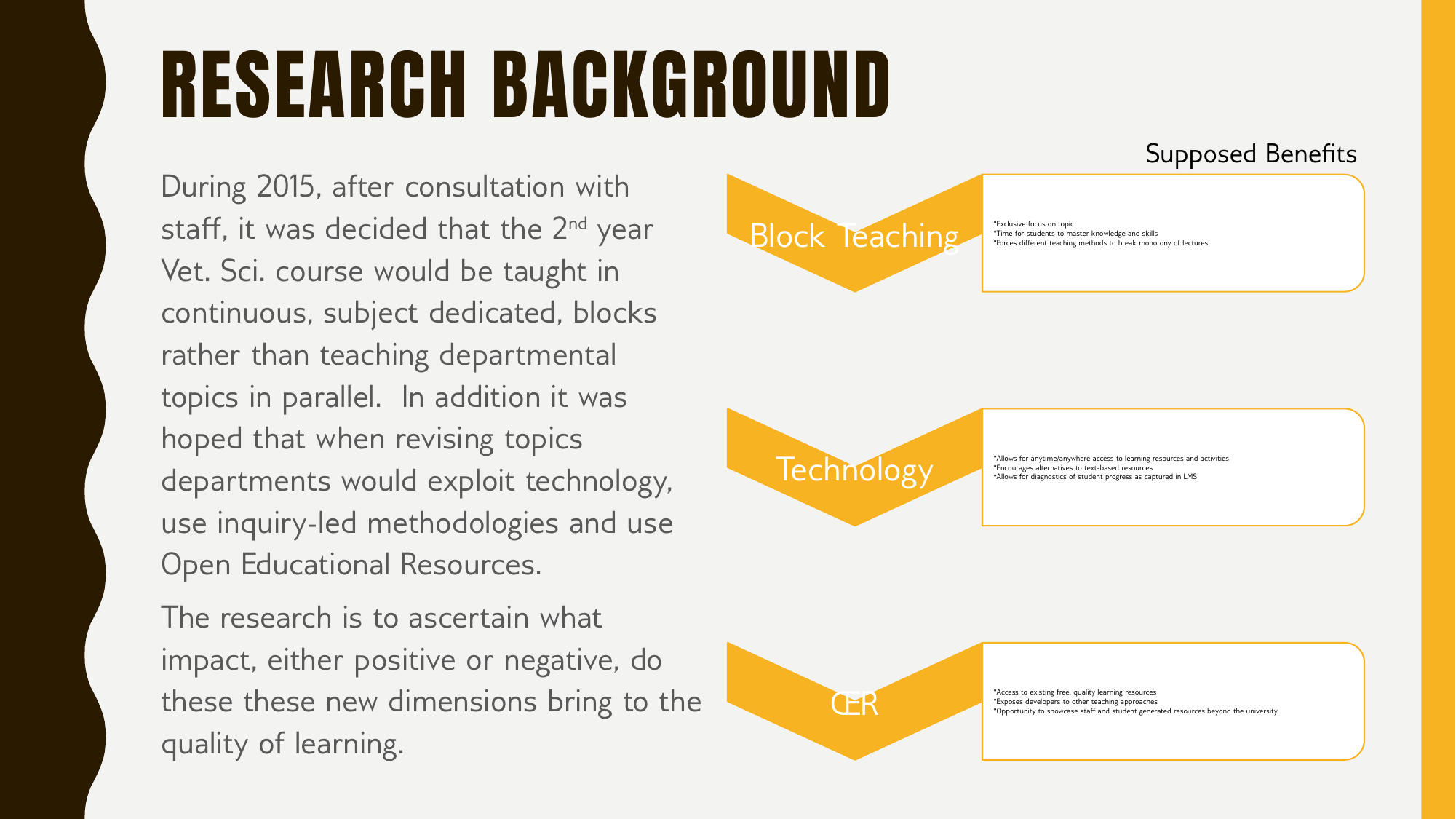

# Research Background
Supposed Benefits
During 2015, after consultation with staff, it was decided that the 2nd year Vet. Sci. course would be taught in continuous, subject dedicated, blocks rather than teaching departmental topics in parallel.  In addition it was hoped that when revising topics departments would exploit technology, use inquiry-led methodologies and use Open Educational Resources.
The research is to ascertain what impact, either positive or negative, do these these new dimensions bring to the quality of learning.
Block Teaching
Exclusive focus on topic
Time for students to master knowledge and skills
Technology
Allows for anytime/anywhere access to learning resources and activities
Encourages alternatives to text-based resources
OER
Access to existing free, quality learning resources
Exposes developers to other teaching approaches
Forces different teaching methods to break monotony of lectures
Allows for diagnostics of student progress as captured in LMS
Opportunity to showcase staff and student generated resources beyond the university.